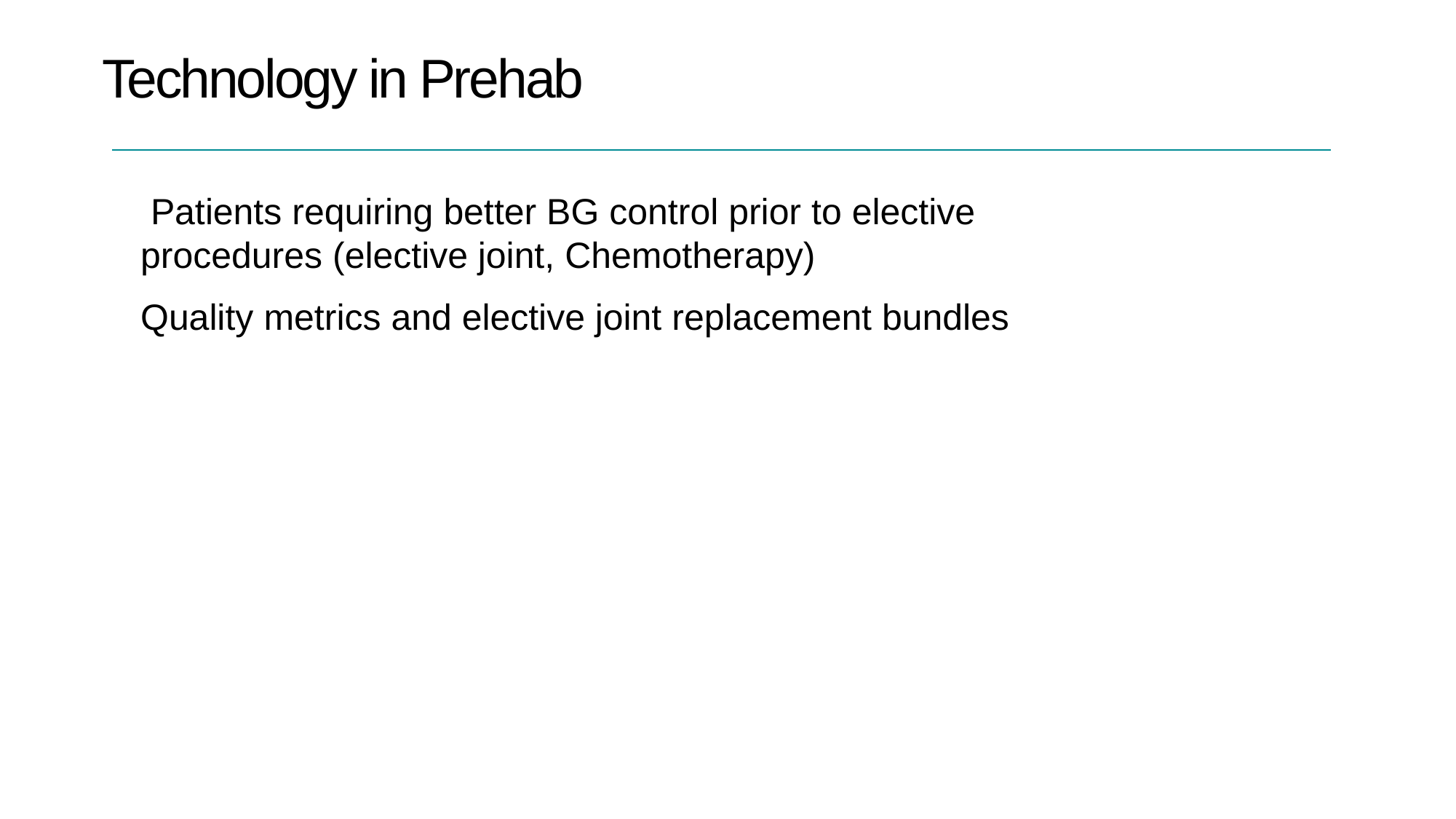

Technology in Prehab
 Patients requiring better BG control prior to elective procedures (elective joint, Chemotherapy)
Quality metrics and elective joint replacement bundles